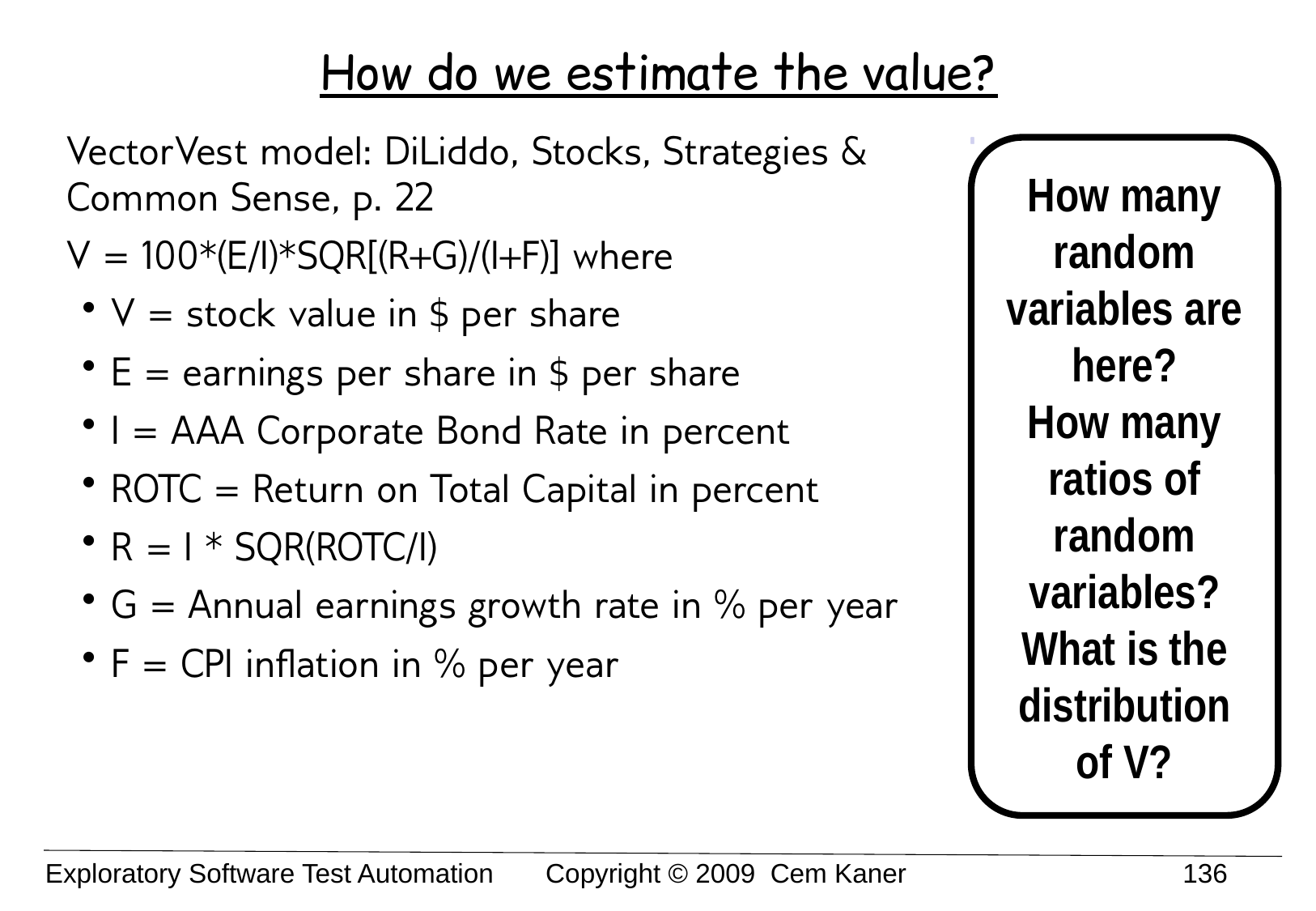

# How do we estimate the value?
VectorVest model: DiLiddo, Stocks, Strategies & Common Sense, p. 22
V = 100*(E/I)*SQR[(R+G)/(I+F)] where
V = stock value in $ per share
E = earnings per share in $ per share
I = AAA Corporate Bond Rate in percent
ROTC = Return on Total Capital in percent
R = I * SQR(ROTC/I)
G = Annual earnings growth rate in % per year
F = CPI inflation in % per year

How many random variables are here?
How many ratios of random variables?
What is the distribution of V?